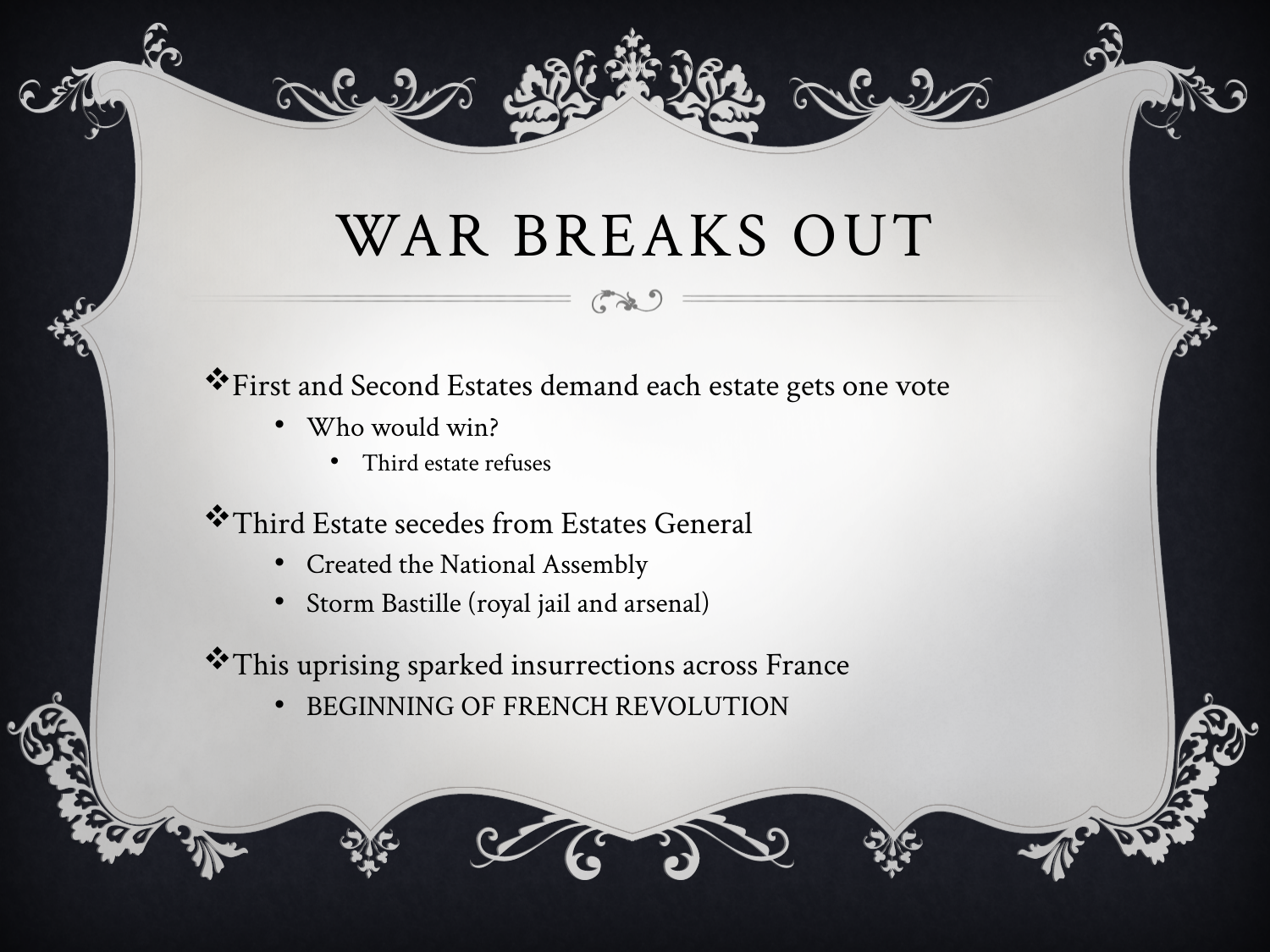

# War Breaks Out
First and Second Estates demand each estate gets one vote
Who would win?
Third estate refuses
Third Estate secedes from Estates General
Created the National Assembly
Storm Bastille (royal jail and arsenal)
This uprising sparked insurrections across France
BEGINNING OF FRENCH REVOLUTION